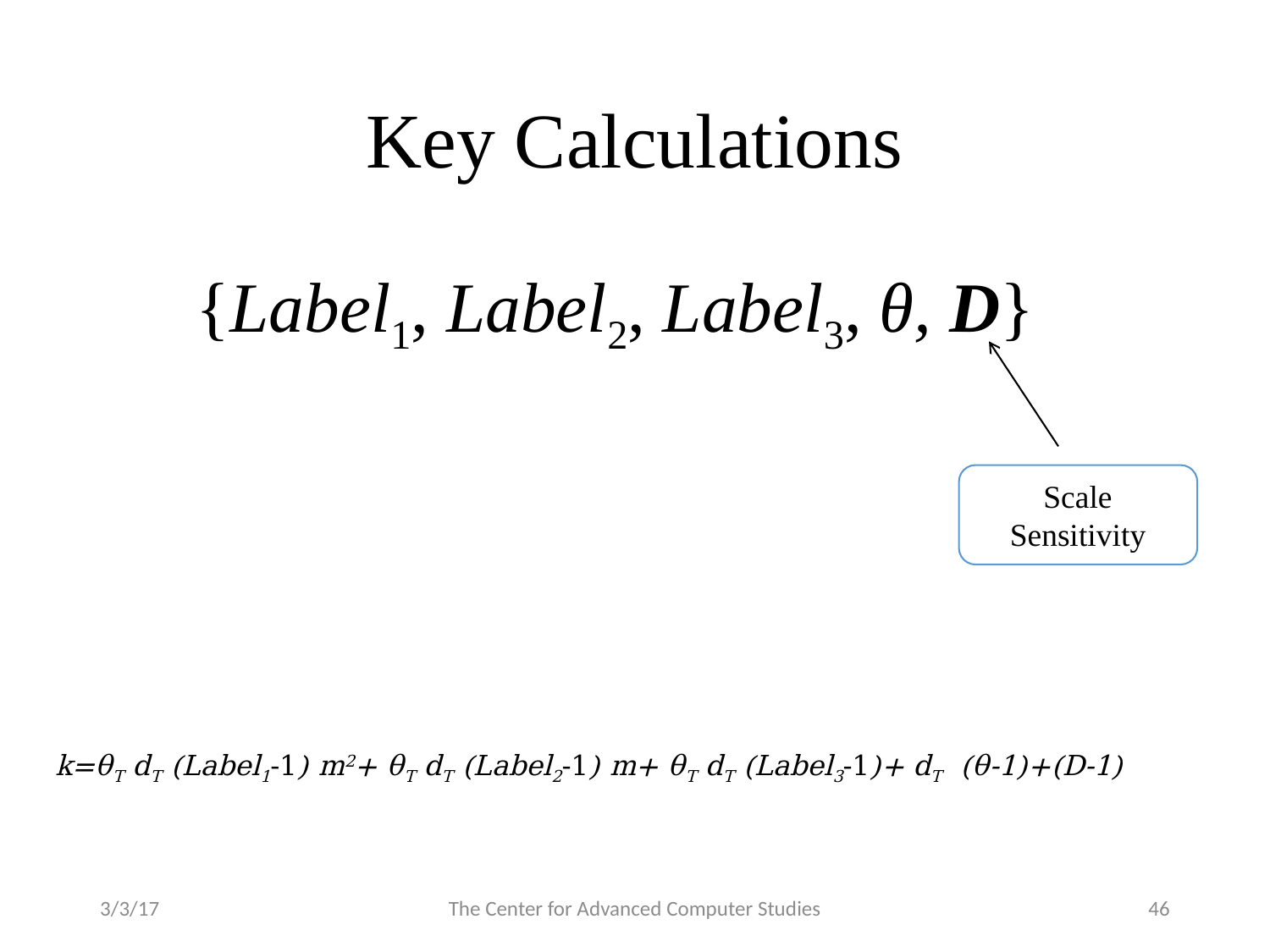

# Key Calculations
{Label1, Label2, Label3, θ, D}
Scale Sensitivity

k=θT dT (Label1-1) m2+ θT dT (Label2-1) m+ θT dT (Label3-1)+ dT  (θ-1)+(D-1)
3/3/17
The Center for Advanced Computer Studies
46